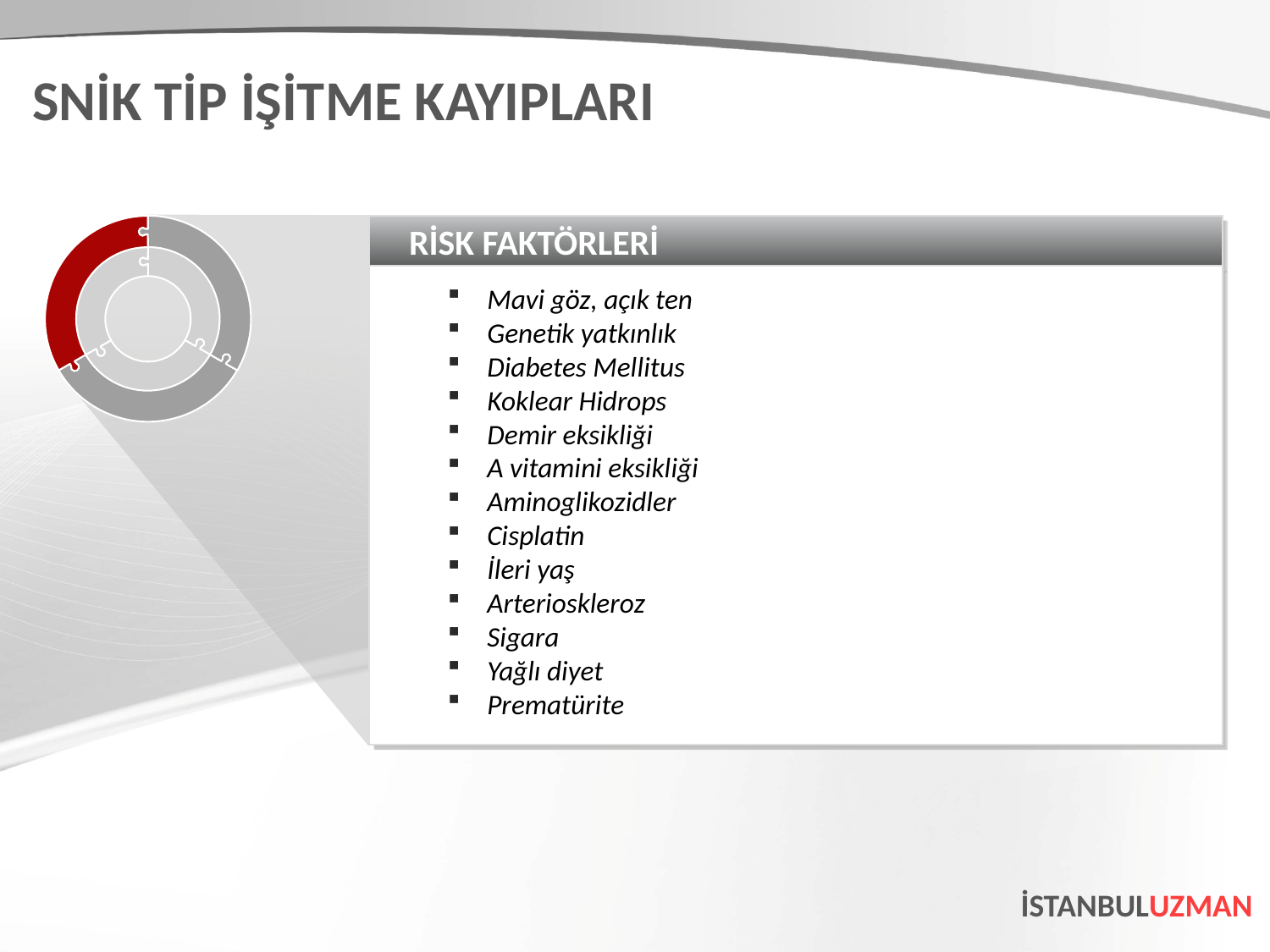

SNİK TİP İŞİTME KAYIPLARI

RİSK FAKTÖRLERİ
Mavi göz, açık ten
Genetik yatkınlık
Diabetes Mellitus
Koklear Hidrops
Demir eksikliği
A vitamini eksikliği
Aminoglikozidler
Cisplatin
İleri yaş
Arterioskleroz
Sigara
Yağlı diyet
Prematürite

İSTANBULUZMAN